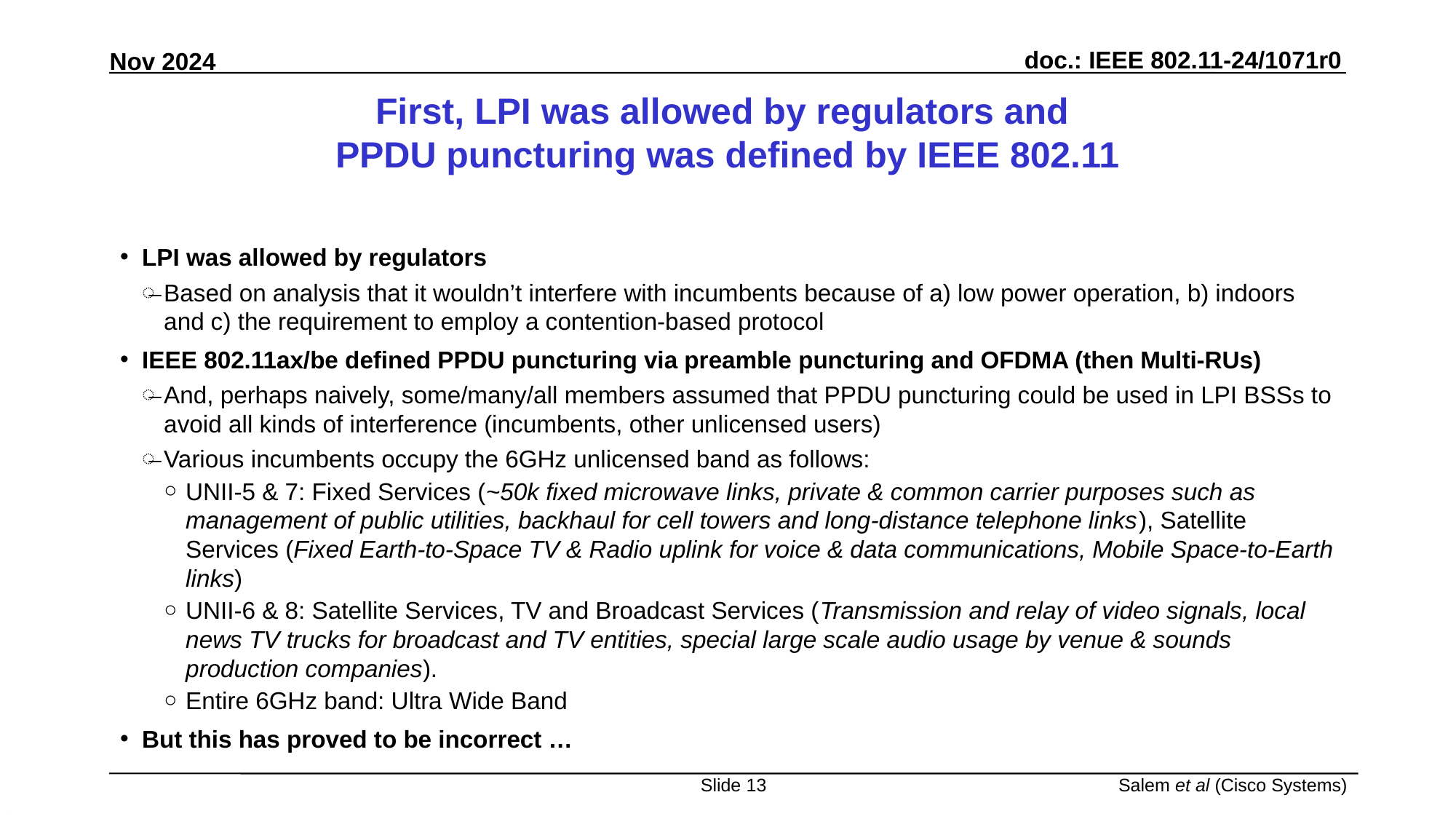

# First, LPI was allowed by regulators and PPDU puncturing was defined by IEEE 802.11
LPI was allowed by regulators
Based on analysis that it wouldn’t interfere with incumbents because of a) low power operation, b) indoors and c) the requirement to employ a contention-based protocol
IEEE 802.11ax/be defined PPDU puncturing via preamble puncturing and OFDMA (then Multi-RUs)
And, perhaps naively, some/many/all members assumed that PPDU puncturing could be used in LPI BSSs to avoid all kinds of interference (incumbents, other unlicensed users)
Various incumbents occupy the 6GHz unlicensed band as follows:
UNII-5 & 7: Fixed Services (~50k fixed microwave links, private & common carrier purposes such as management of public utilities, backhaul for cell towers and long-distance telephone links), Satellite Services (Fixed Earth-to-Space TV & Radio uplink for voice & data communications, Mobile Space-to-Earth links)
UNII-6 & 8: Satellite Services, TV and Broadcast Services (Transmission and relay of video signals, local news TV trucks for broadcast and TV entities, special large scale audio usage by venue & sounds production companies).
Entire 6GHz band: Ultra Wide Band
But this has proved to be incorrect …
Slide 13
Salem et al (Cisco Systems)